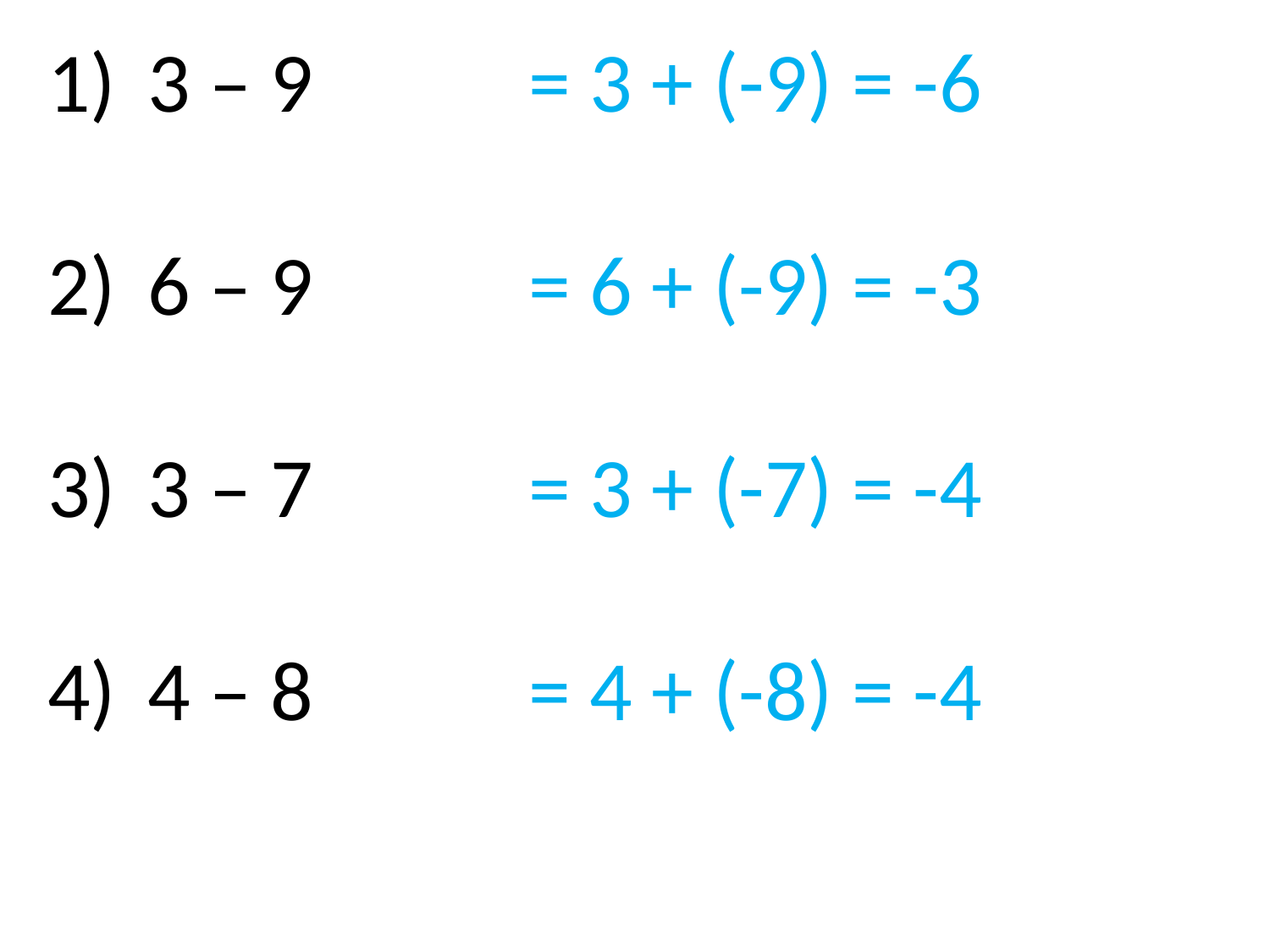

3 – 9 		= 3 + (-9) = -6

6 – 9		= 6 + (-9) = -3

3 – 7		= 3 + (-7) = -4

4 – 8		= 4 + (-8) = -4